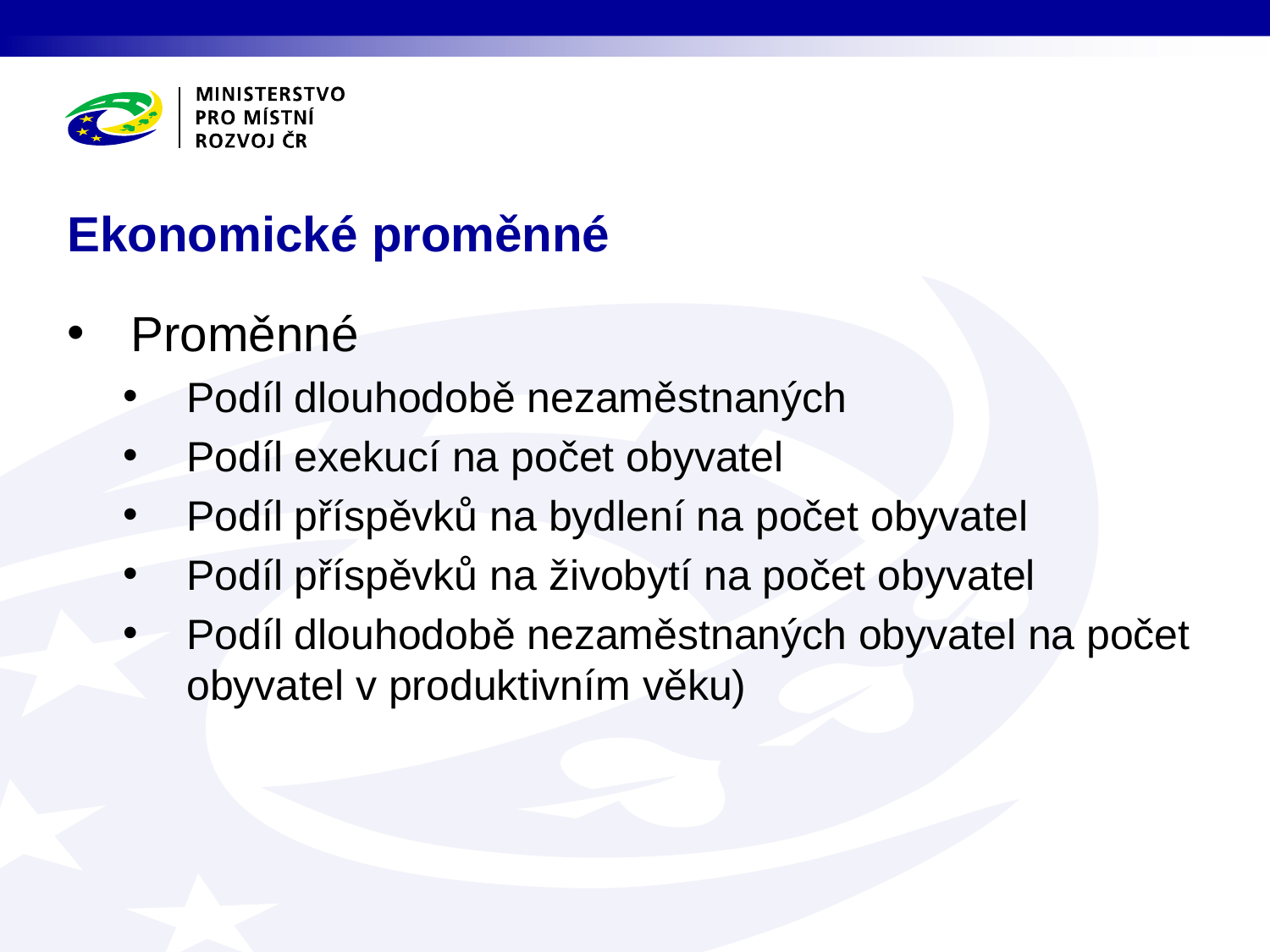

Ekonomické proměnné
Proměnné
Podíl dlouhodobě nezaměstnaných
Podíl exekucí na počet obyvatel
Podíl příspěvků na bydlení na počet obyvatel
Podíl příspěvků na živobytí na počet obyvatel
Podíl dlouhodobě nezaměstnaných obyvatel na počet obyvatel v produktivním věku)